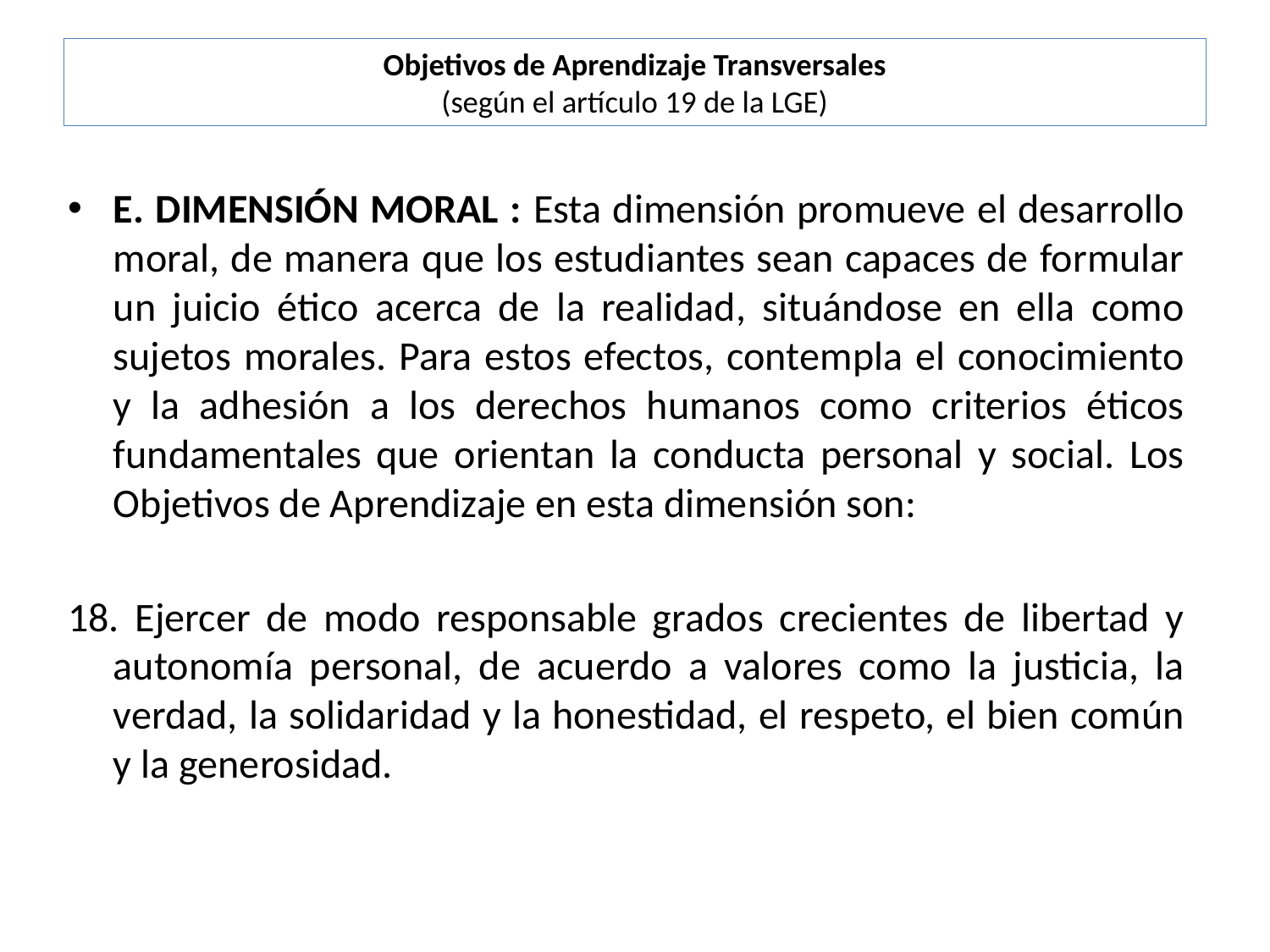

# Objetivos de Aprendizaje Transversales (según el artículo 19 de la LGE)
E. DIMENSIÓN MORAL : Esta dimensión promueve el desarrollo moral, de manera que los estudiantes sean capaces de formular un juicio ético acerca de la realidad, situándose en ella como sujetos morales. Para estos efectos, contempla el conocimiento y la adhesión a los derechos humanos como criterios éticos fundamentales que orientan la conducta personal y social. Los Objetivos de Aprendizaje en esta dimensión son:

18. Ejercer de modo responsable grados crecientes de libertad y autonomía personal, de acuerdo a valores como la justicia, la verdad, la solidaridad y la honestidad, el respeto, el bien común y la generosidad.